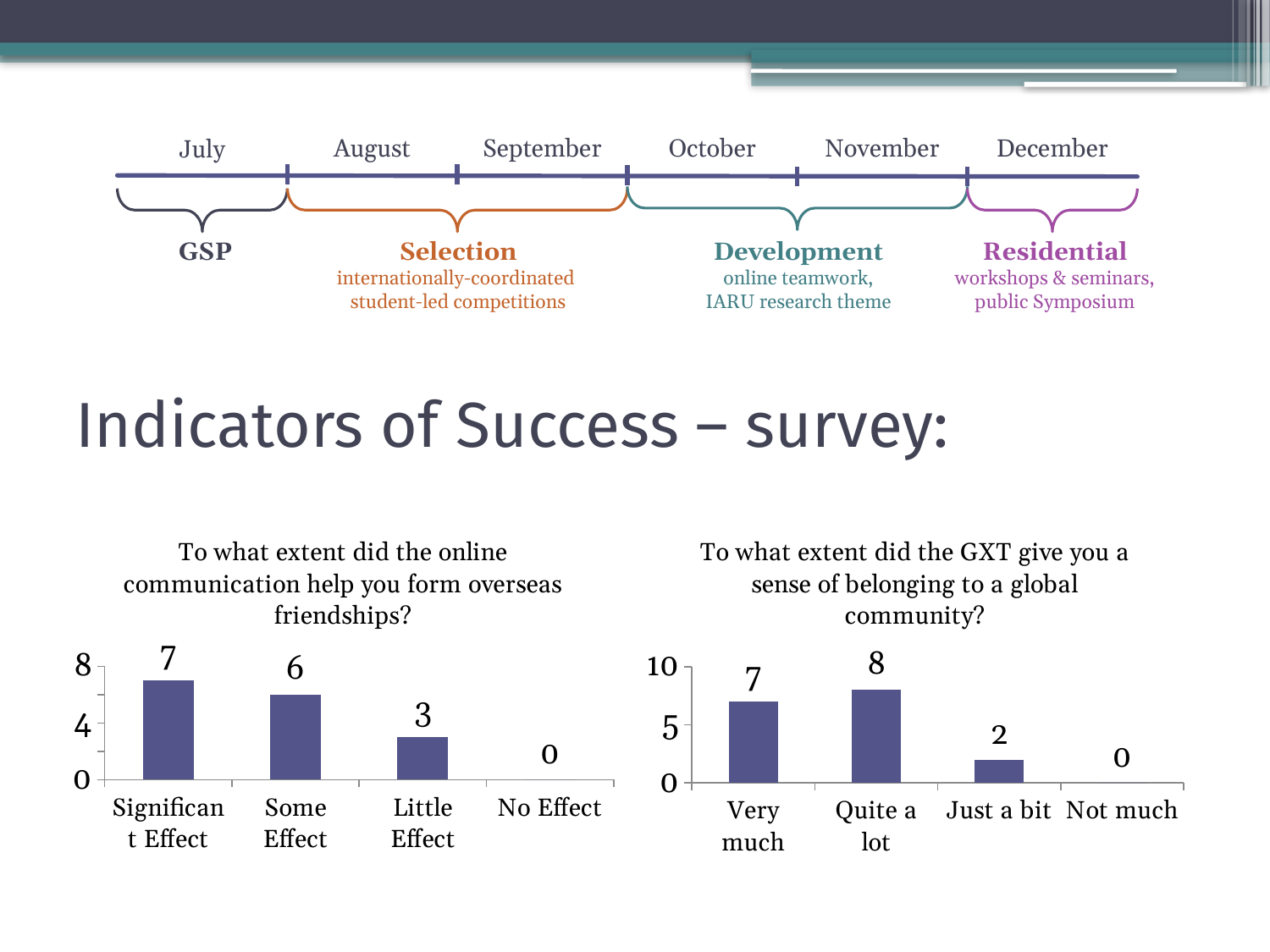

Indicators of Success – survey:

### Chart: To what extent did the online communication help you form overseas friendships?

| Category | Series 1 |
|---|---|
| Significant Effect | 7.0 |
| Some Effect | 6.0 |
| Little Effect | 3.0 |
| No Effect | 0.0 |

### Chart: To what extent did the GXT give you a sense of belonging to a global community?

| Category | Series 1 |
|---|---|
| Very much | 7.0 |
| Quite a lot | 8.0 |
| Just a bit | 2.0 |
| Not much | 0.0 |